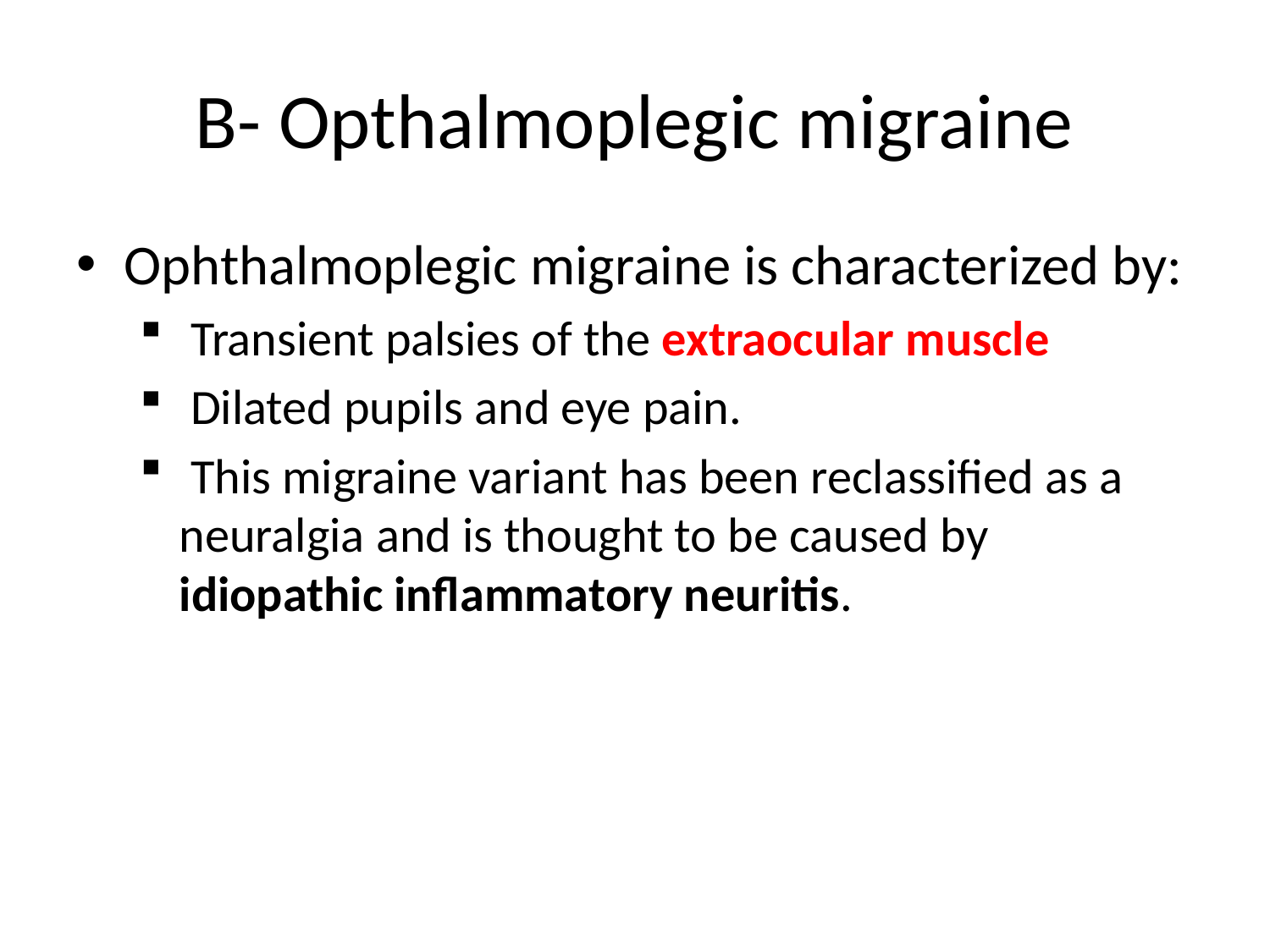

# B- Opthalmoplegic migraine
Ophthalmoplegic migraine is characterized by:
 Transient palsies of the extraocular muscle
 Dilated pupils and eye pain.
 This migraine variant has been reclassified as a neuralgia and is thought to be caused by idiopathic inflammatory neuritis.